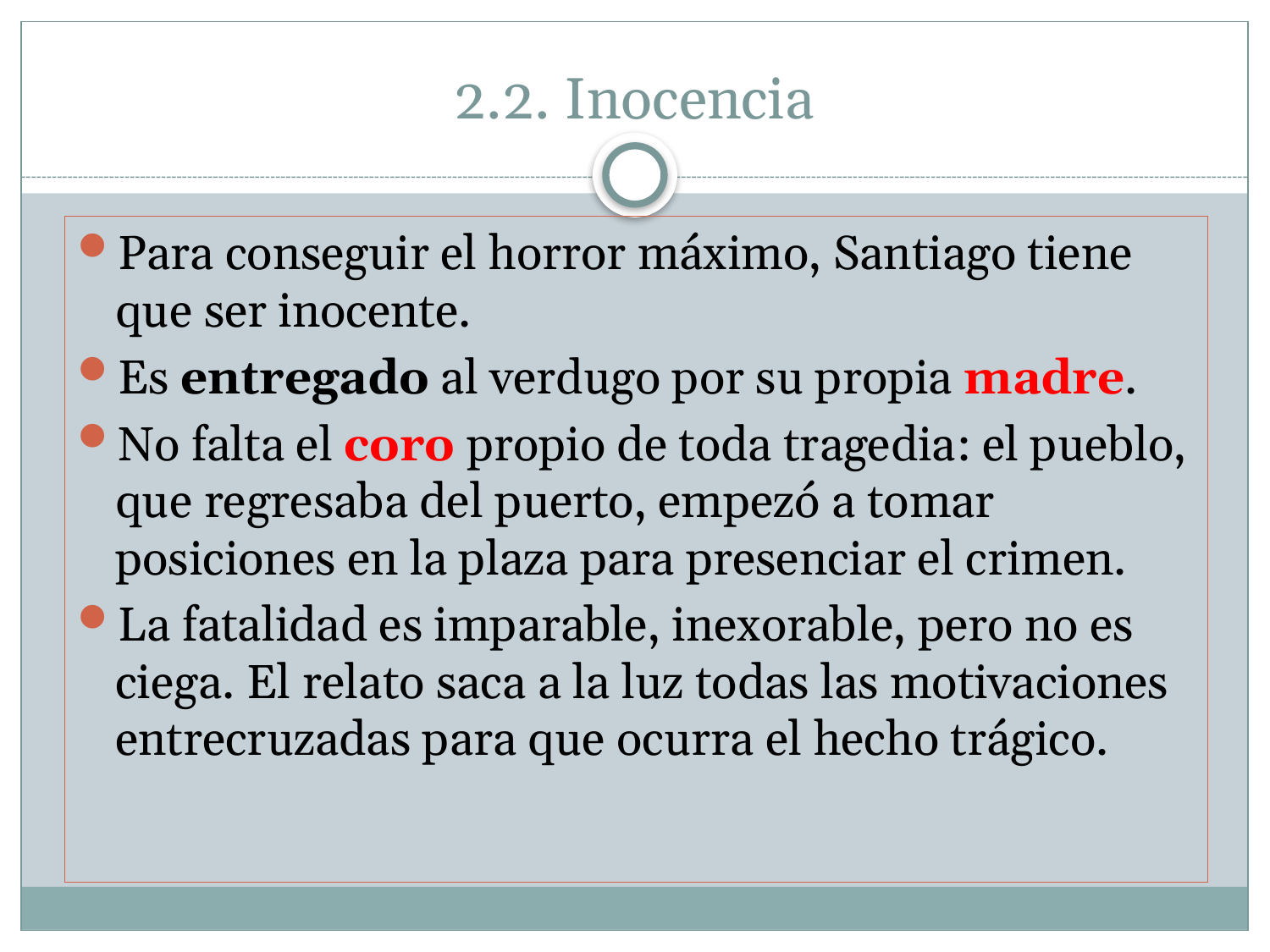

# 2.2. Inocencia
Para conseguir el horror máximo, Santiago tiene que ser inocente.
Es entregado al verdugo por su propia madre.
No falta el coro propio de toda tragedia: el pueblo, que regresaba del puerto, empezó a tomar  posiciones en la plaza para presenciar el crimen.
La fatalidad es imparable, inexorable, pero no es ciega. El relato saca a la luz todas las motivaciones entrecruzadas para que ocurra el hecho trágico.